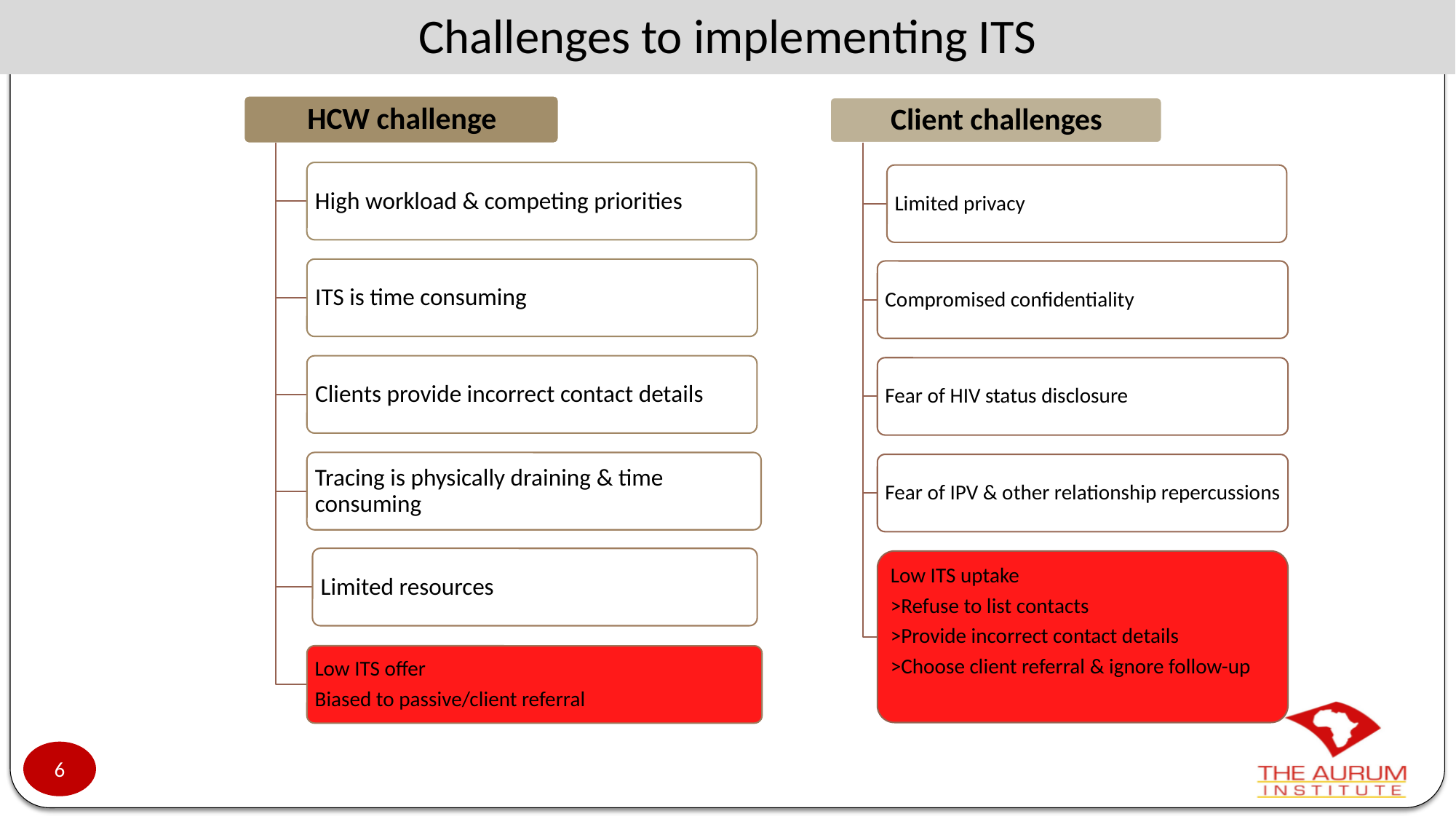

# Challenges to implementing ITS
HCW challenge
High workload & competing priorities
ITS is time consuming
Clients provide incorrect contact details
Tracing is physically draining & time consuming
Limited resources
Low ITS offer
Biased to passive/client referral
Client challenges
Limited privacy
Compromised confidentiality
Fear of HIV status disclosure
Fear of IPV & other relationship repercussions
Low ITS uptake
>Refuse to list contacts
>Provide incorrect contact details
>Choose client referral & ignore follow-up

6